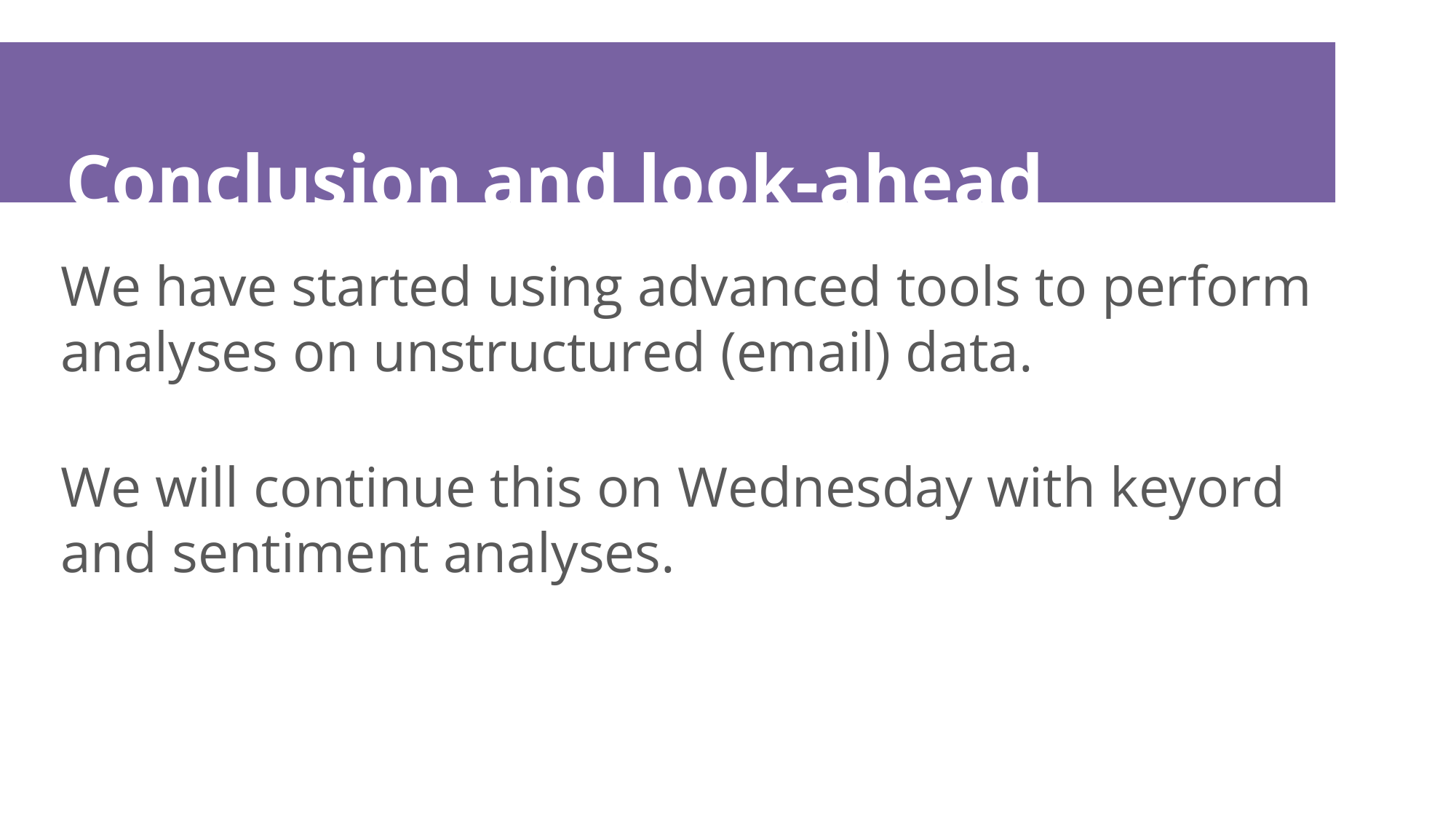

# Conclusion and look-ahead
We have started using advanced tools to perform analyses on unstructured (email) data.

We will continue this on Wednesday with keyord and sentiment analyses.